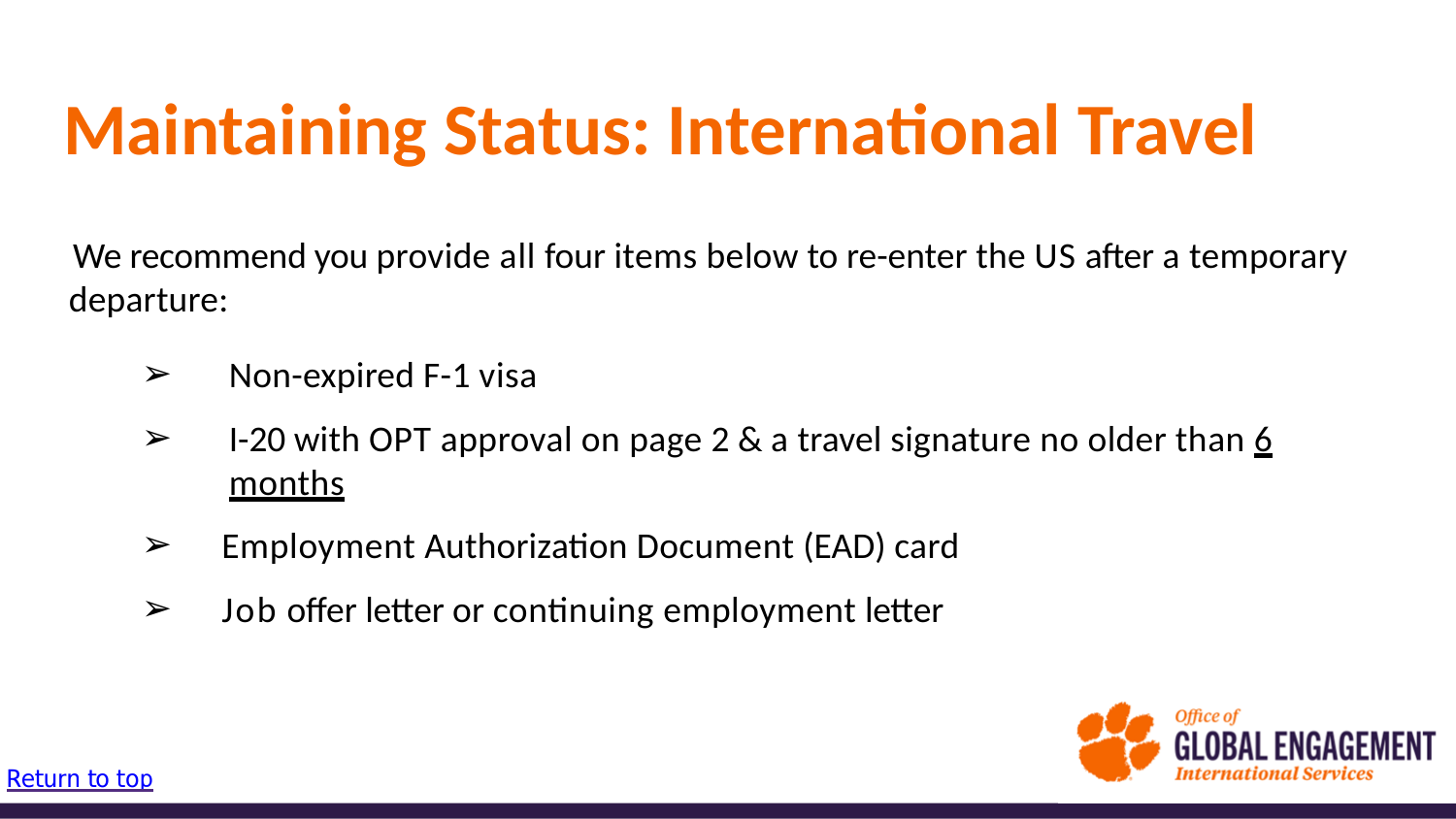

# Maintaining Status: International Travel
We recommend you provide all four items below to re-enter the US after a temporary  departure:
Non-expired F-1 visa
I-20 with OPT approval on page 2 & a travel signature no older than 6 months
Employment Authorization Document (EAD) card
Job oﬀer letter or continuing employment letter
Return to top